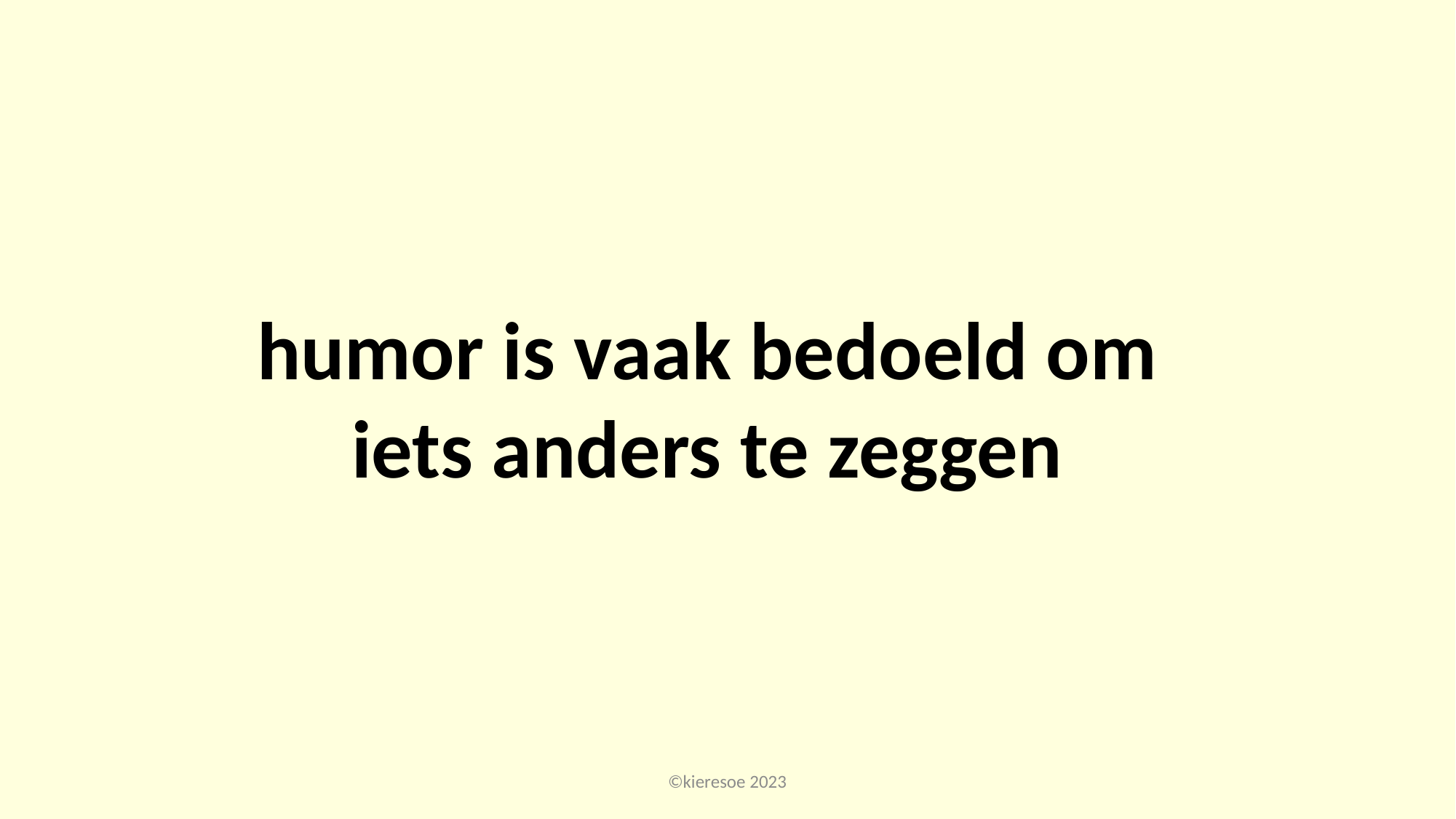

humor is vaak bedoeld om iets anders te zeggen
©kieresoe 2023